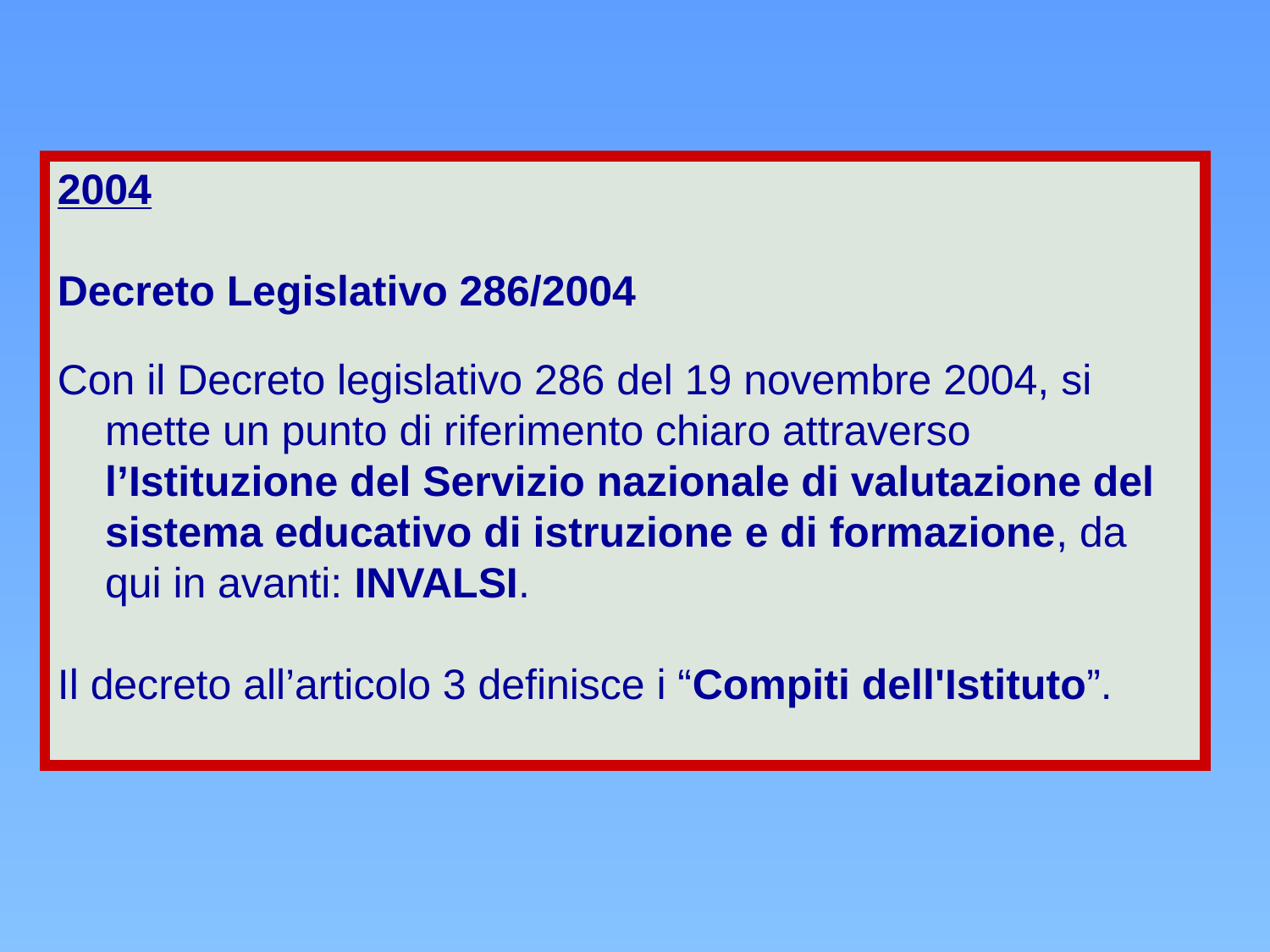

2004

Decreto Legislativo 286/2004

Con il Decreto legislativo 286 del 19 novembre 2004, si mette un punto di riferimento chiaro attraverso l’Istituzione del Servizio nazionale di valutazione del sistema educativo di istruzione e di formazione, da qui in avanti: INVALSI.

Il decreto all’articolo 3 definisce i “Compiti dell'Istituto”.